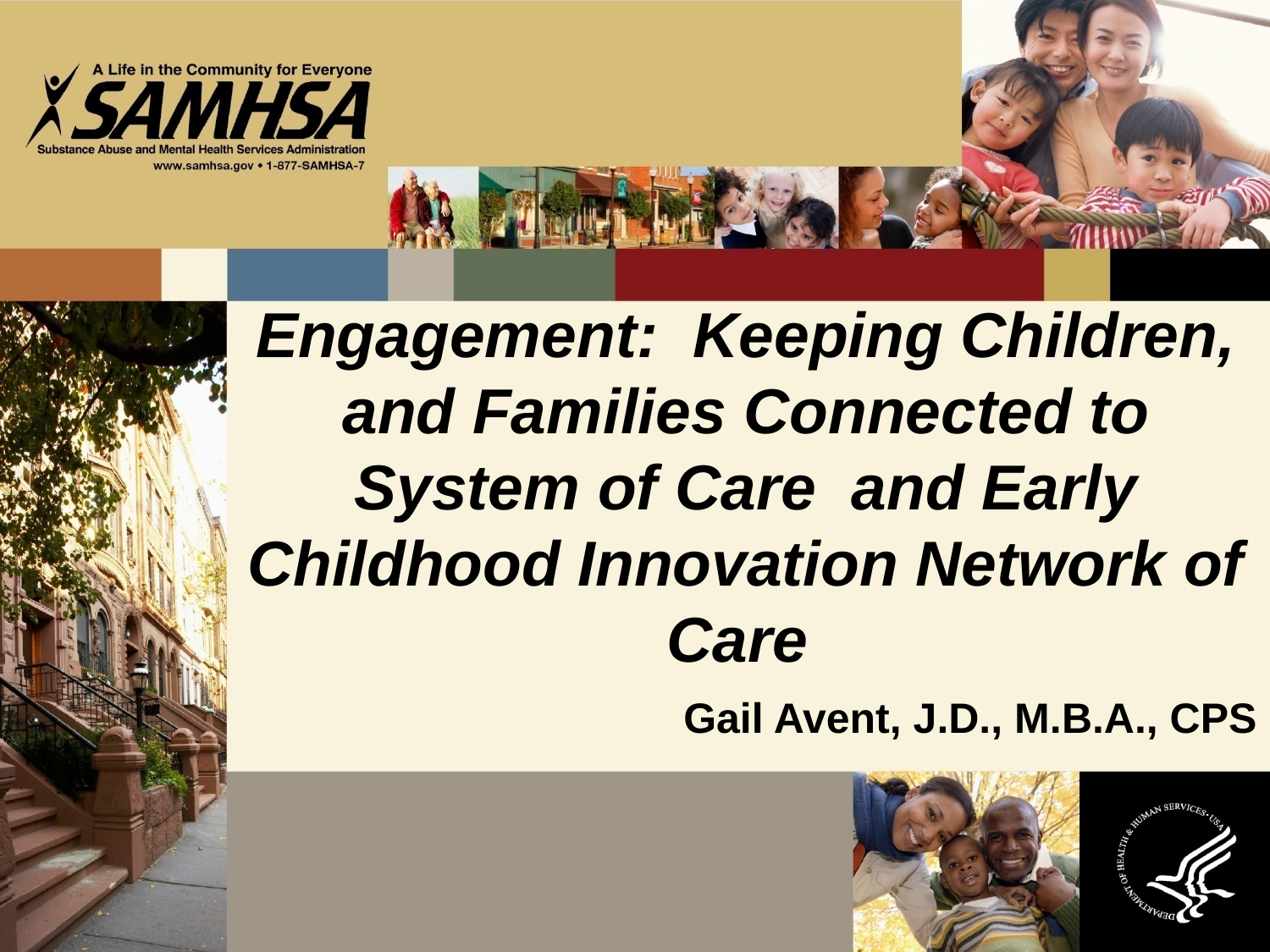

Engagement:  Keeping Children, and Families Connected to System of Care  and Early Childhood Innovation Network of Care
# Gail Avent, J.D., M.B.A., CPS